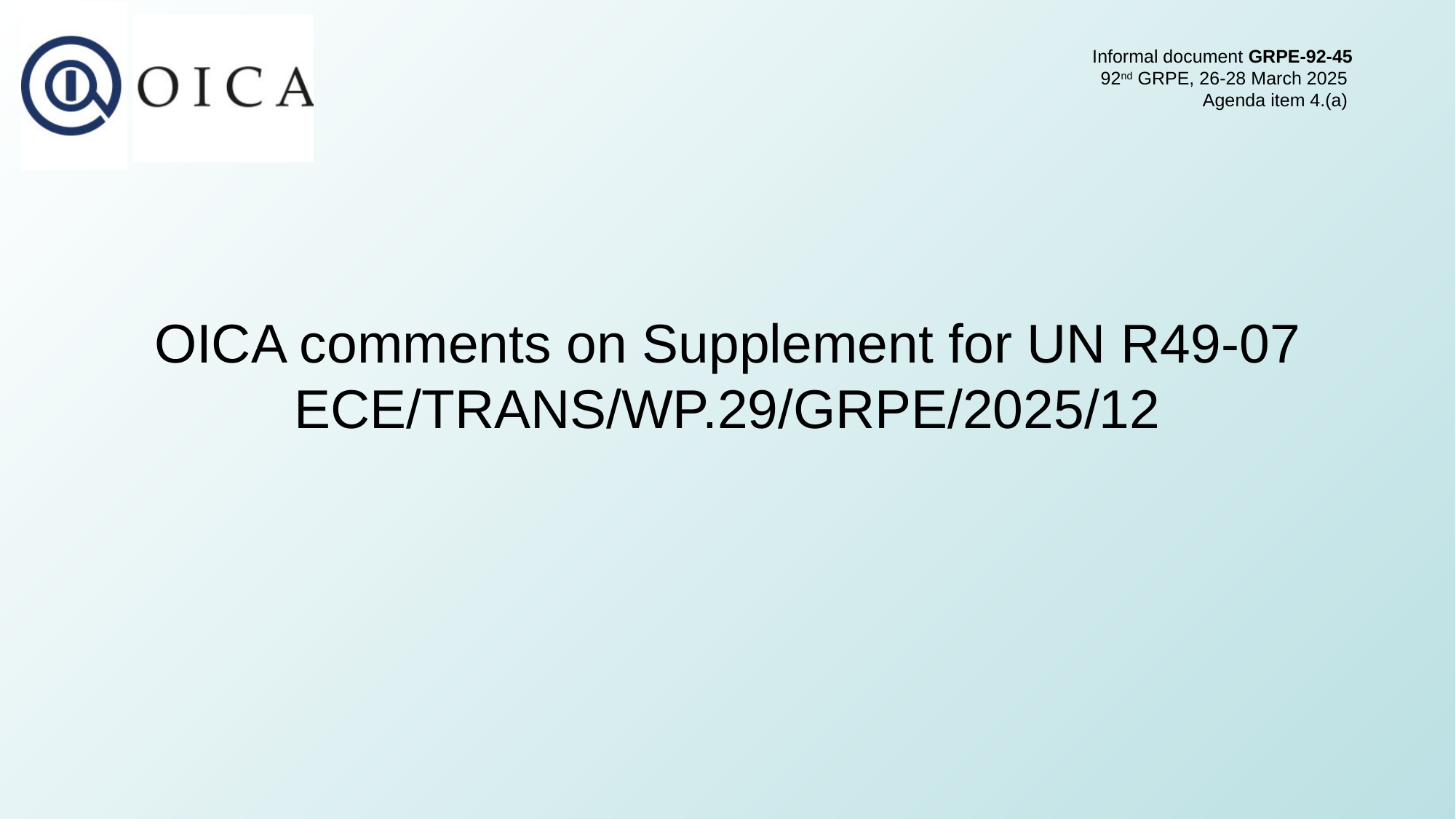

Informal document GRPE-92-45
92nd GRPE, 26-28 March 2025
 Agenda item 4.(a)
# OICA comments on Supplement for UN R49-07 ECE/TRANS/WP.29/GRPE/2025/12